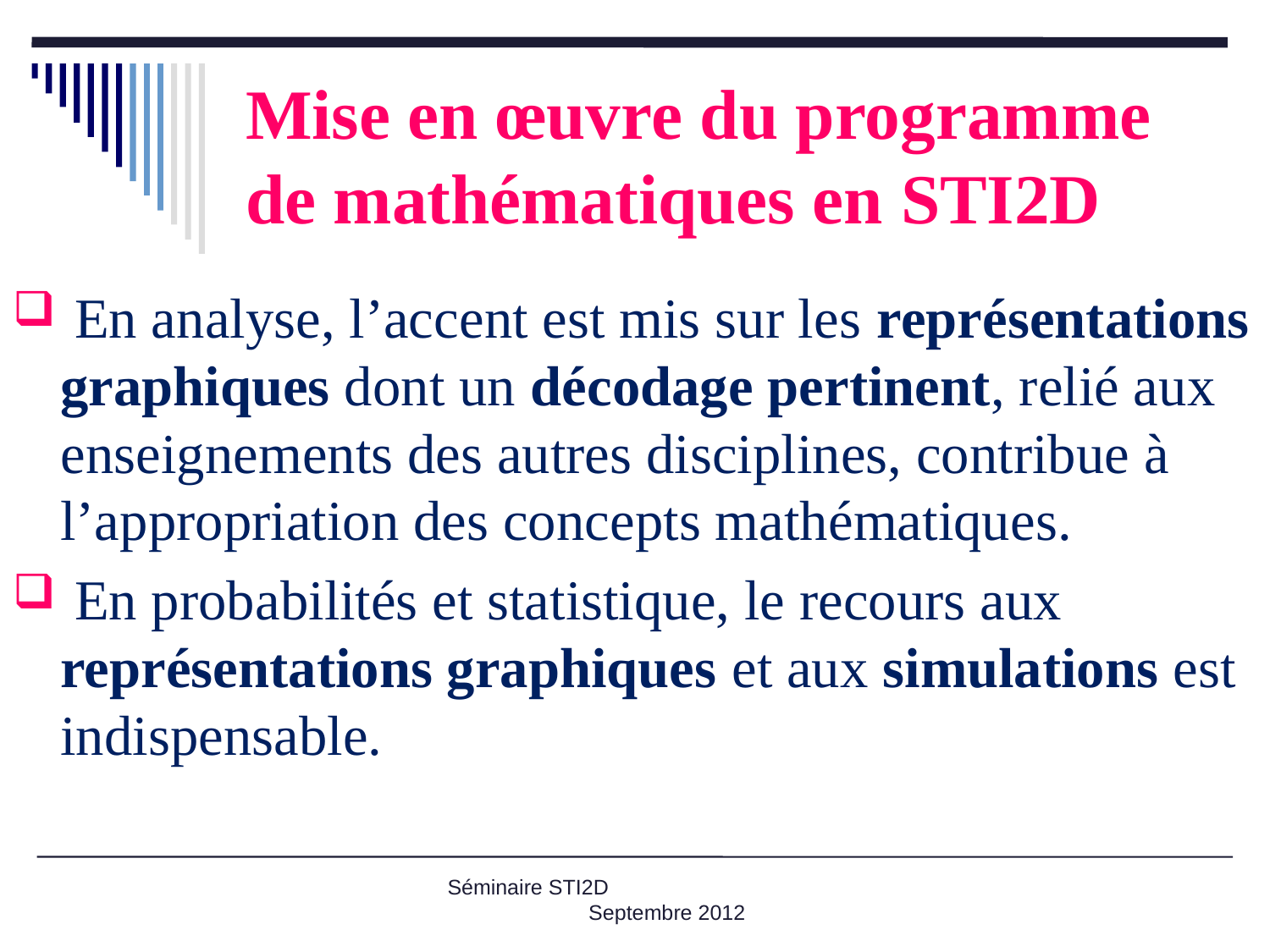

# Mise en œuvre du programme   de mathématiques en STI2D
 En analyse, l’accent est mis sur les représentations graphiques dont un décodage pertinent, relié aux enseignements des autres disciplines, contribue à l’appropriation des concepts mathématiques.
 En probabilités et statistique, le recours aux représentations graphiques et aux simulations est indispensable.

Séminaire STI2D                                                Septembre 2012